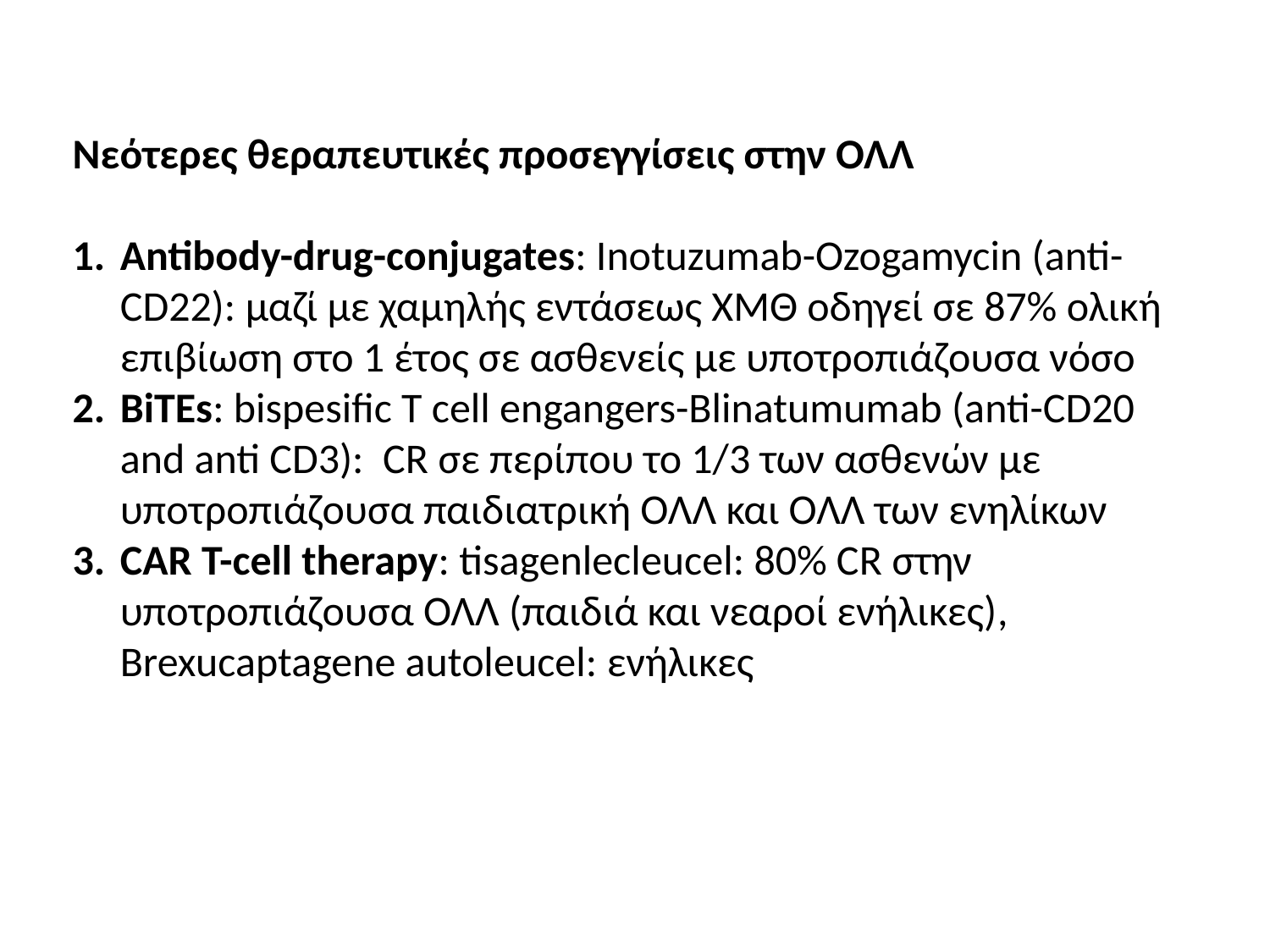

Νεότερες θεραπευτικές προσεγγίσεις στην ΟΛΛ

Antibody-drug-conjugates: Inotuzumab-Ozogamycin (anti-CD22): μαζί με χαμηλής εντάσεως ΧΜΘ οδηγεί σε 87% ολική επιβίωση στο 1 έτος σε ασθενείς με υποτροπιάζουσα νόσο
BiTEs: bispesific T cell engangers-Blinatumumab (anti-CD20 and anti CD3):  CR σε περίπου το 1/3 των ασθενών με υποτροπιάζουσα παιδιατρική ΟΛΛ και ΟΛΛ των ενηλίκων
CAR T-cell therapy: tisagenlecleucel: 80% CR στην υποτροπιάζουσα ΟΛΛ (παιδιά και νεαροί ενήλικες), Brexucaptagene autoleucel: ενήλικες